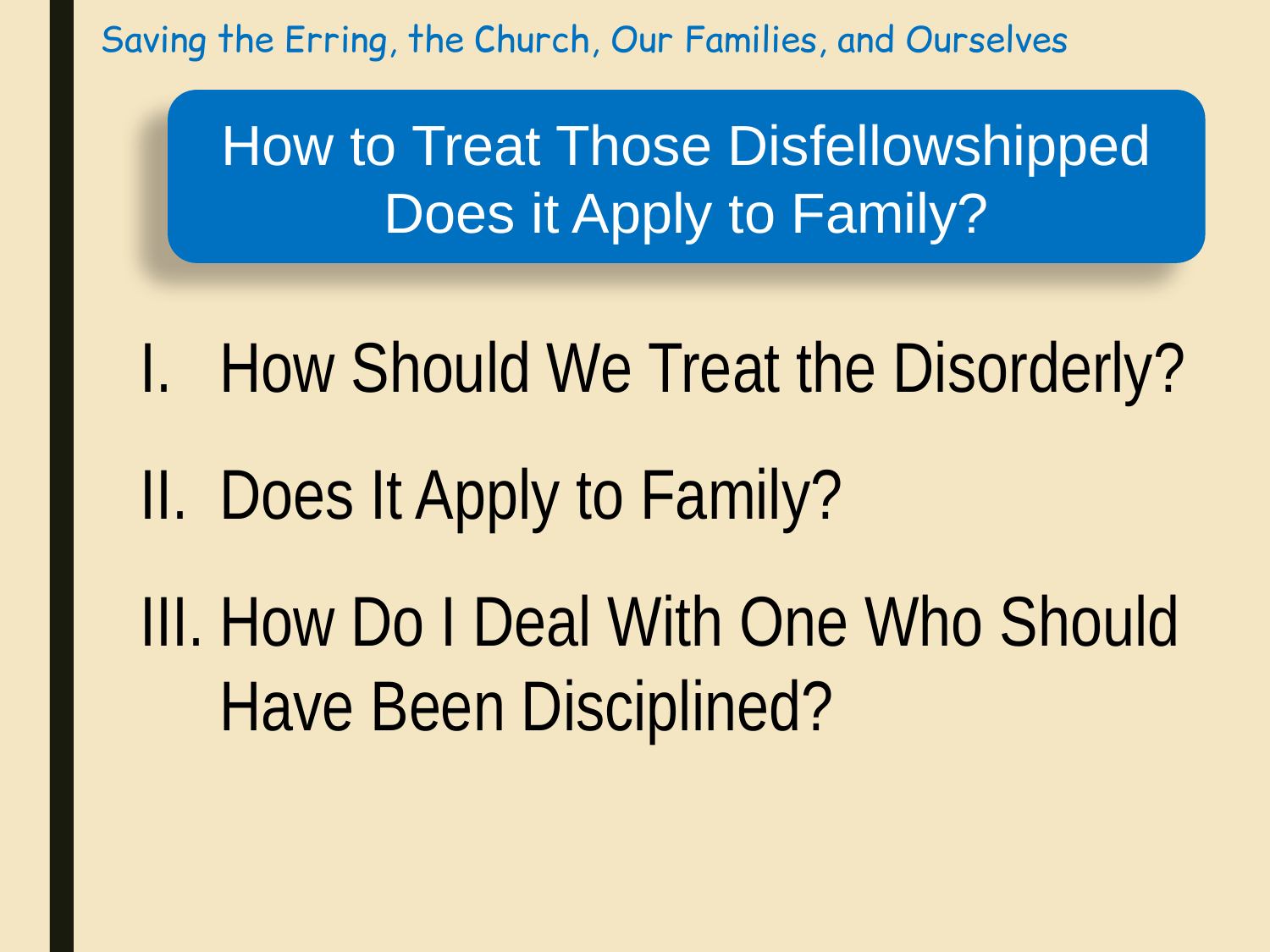

Saving the Erring, the Church, Our Families, and Ourselves
How to Treat Those Disfellowshipped
Does it Apply to Family?
How Should We Treat the Disorderly?

Does It Apply to Family?

How Do I Deal With One Who Should Have Been Disciplined?